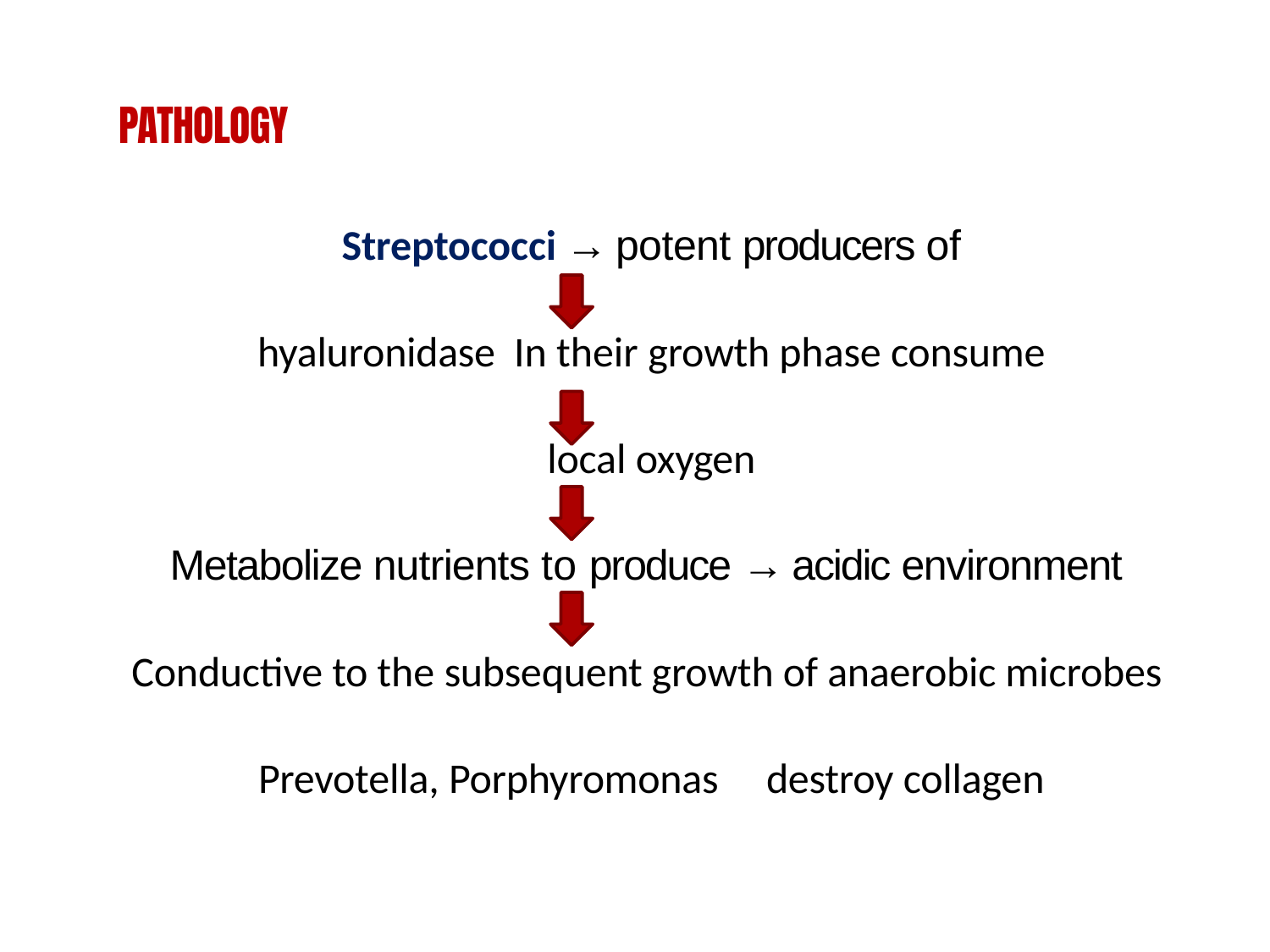

PATHOLOGY
Streptococci → potent producers of hyaluronidase  In their growth phase consume local oxygen
Metabolize nutrients to produce → acidic environment  Conductive to the subsequent growth of anaerobic microbes  Prevotella, Porphyromonas	destroy collagen